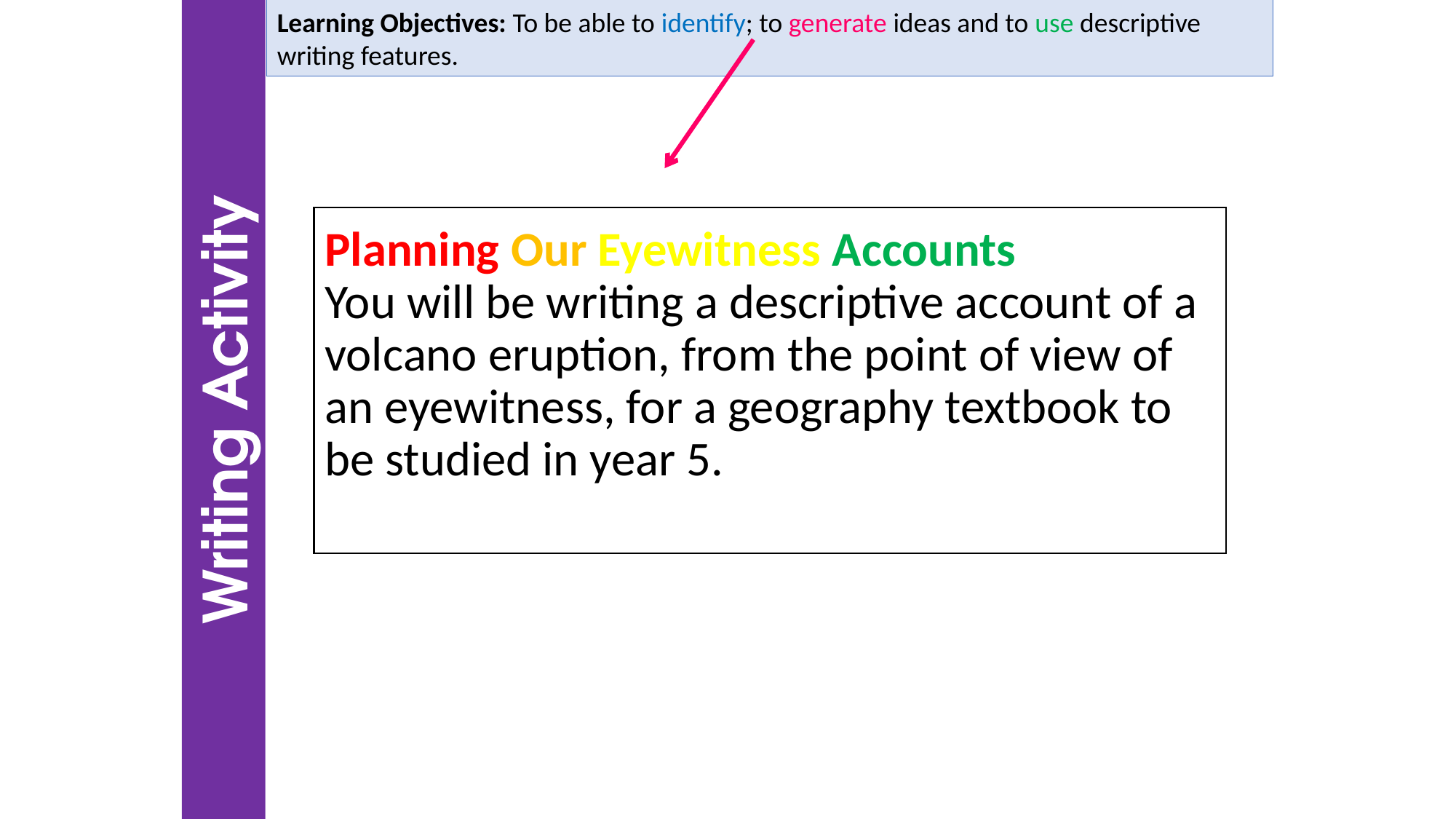

Learning Objectives: To be able to identify; to generate ideas and to use descriptive writing features.
# Planning Our Eyewitness Accounts You will be writing a descriptive account of a volcano eruption, from the point of view of an eyewitness, for a geography textbook to be studied in year 5.
Writing Activity